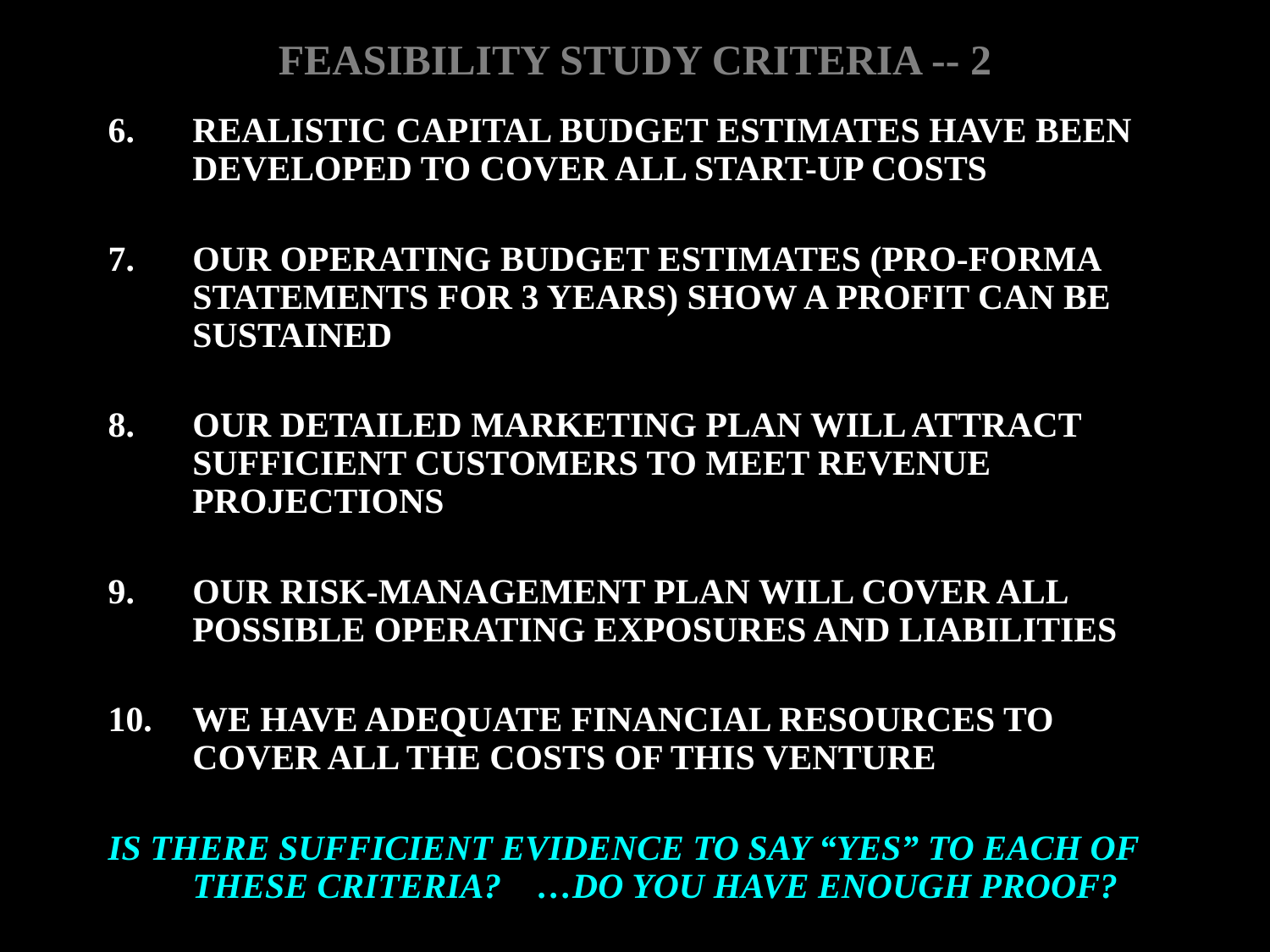

# FEASIBILITY STUDY CRITERIA -- 2
6.	REALISTIC CAPITAL BUDGET ESTIMATES HAVE BEEN DEVELOPED TO COVER ALL START-UP COSTS

7.	OUR OPERATING BUDGET ESTIMATES (PRO-FORMA STATEMENTS FOR 3 YEARS) SHOW A PROFIT CAN BE SUSTAINED

8.	OUR DETAILED MARKETING PLAN WILL ATTRACT SUFFICIENT CUSTOMERS TO MEET REVENUE PROJECTIONS

9.	OUR RISK-MANAGEMENT PLAN WILL COVER ALL POSSIBLE OPERATING EXPOSURES AND LIABILITIES

10.	WE HAVE ADEQUATE FINANCIAL RESOURCES TO COVER ALL THE COSTS OF THIS VENTURE

IS THERE SUFFICIENT EVIDENCE TO SAY “YES” TO EACH OF THESE CRITERIA?    …DO YOU HAVE ENOUGH PROOF?